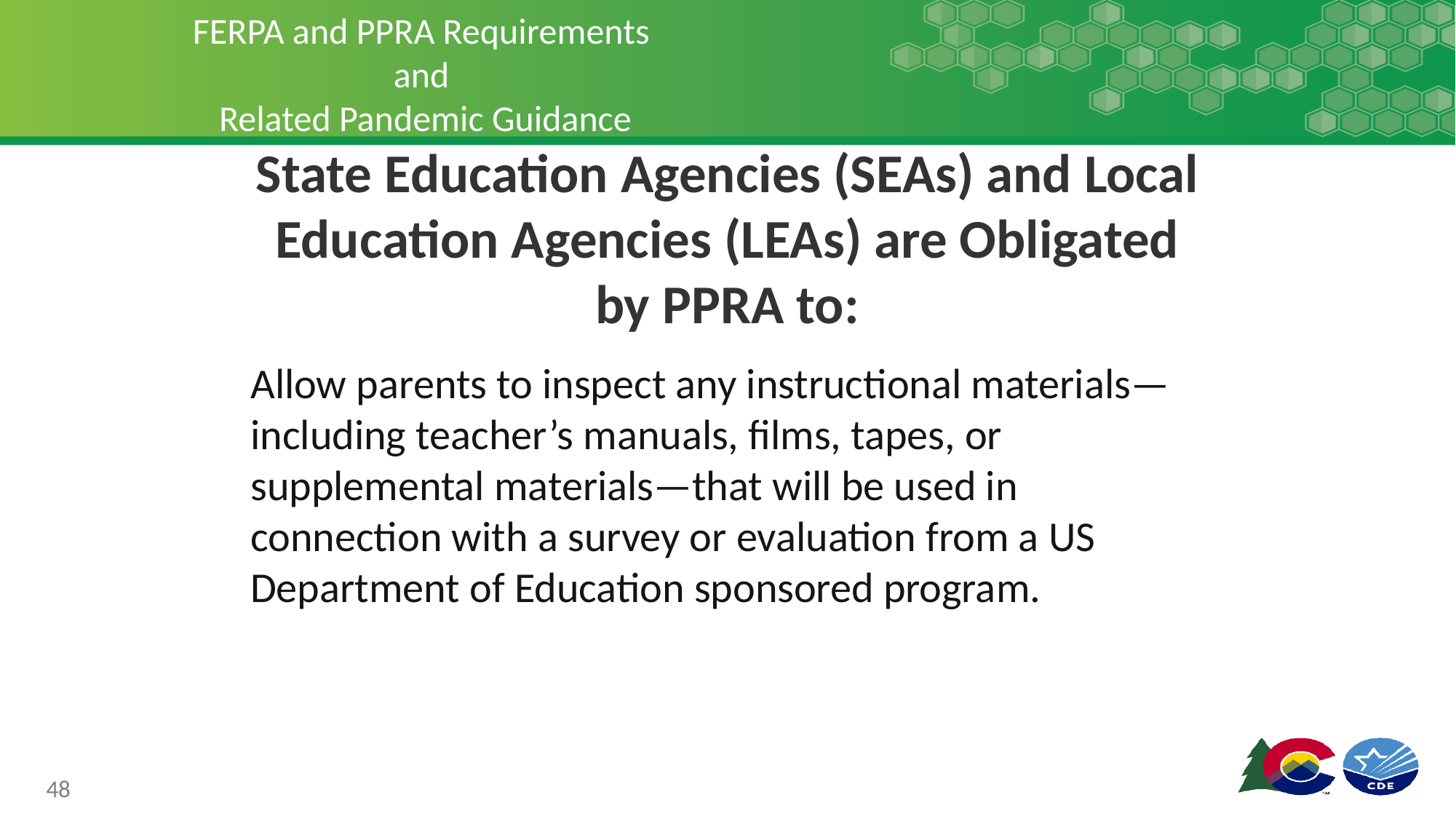

# FERPA and PPRA Requirements and Related Pandemic Guidance
State Education Agencies (SEAs) and Local Education Agencies (LEAs) are Obligated by PPRA to:

Allow parents to inspect any instructional materials—including teacher’s manuals, films, tapes, or supplemental materials—that will be used in connection with a survey or evaluation from a US Department of Education sponsored program.

48